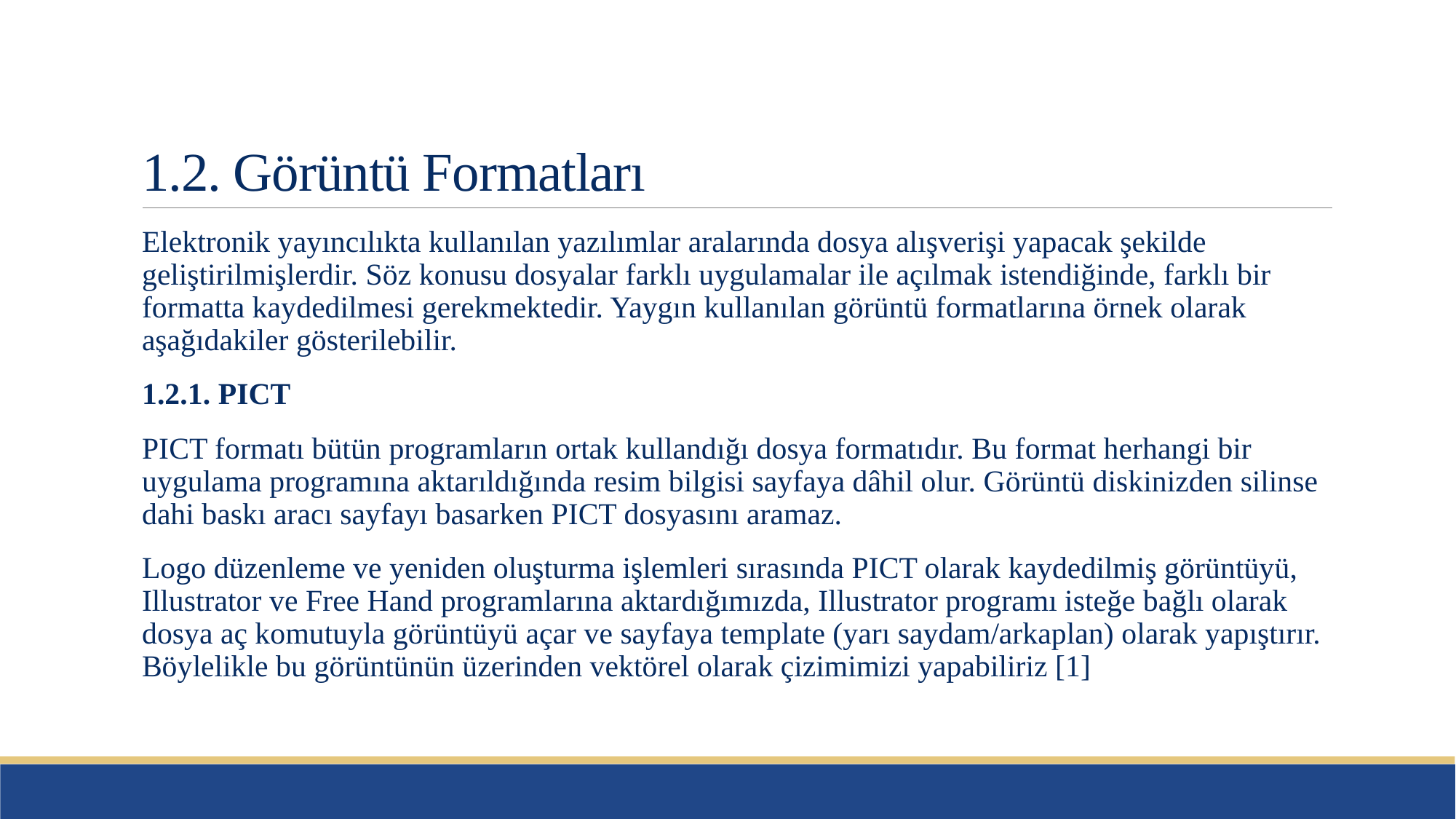

# 1.2. Görüntü Formatları
Elektronik yayıncılıkta kullanılan yazılımlar aralarında dosya alışverişi yapacak şekilde geliştirilmişlerdir. Söz konusu dosyalar farklı uygulamalar ile açılmak istendiğinde, farklı bir formatta kaydedilmesi gerekmektedir. Yaygın kullanılan görüntü formatlarına örnek olarak aşağıdakiler gösterilebilir.
1.2.1. PICT
PICT formatı bütün programların ortak kullandığı dosya formatıdır. Bu format herhangi bir uygulama programına aktarıldığında resim bilgisi sayfaya dâhil olur. Görüntü diskinizden silinse dahi baskı aracı sayfayı basarken PICT dosyasını aramaz.
Logo düzenleme ve yeniden oluşturma işlemleri sırasında PICT olarak kaydedilmiş görüntüyü, Illustrator ve Free Hand programlarına aktardığımızda, Illustrator programı isteğe bağlı olarak dosya aç komutuyla görüntüyü açar ve sayfaya template (yarı saydam/arkaplan) olarak yapıştırır. Böylelikle bu görüntünün üzerinden vektörel olarak çizimimizi yapabiliriz [1]